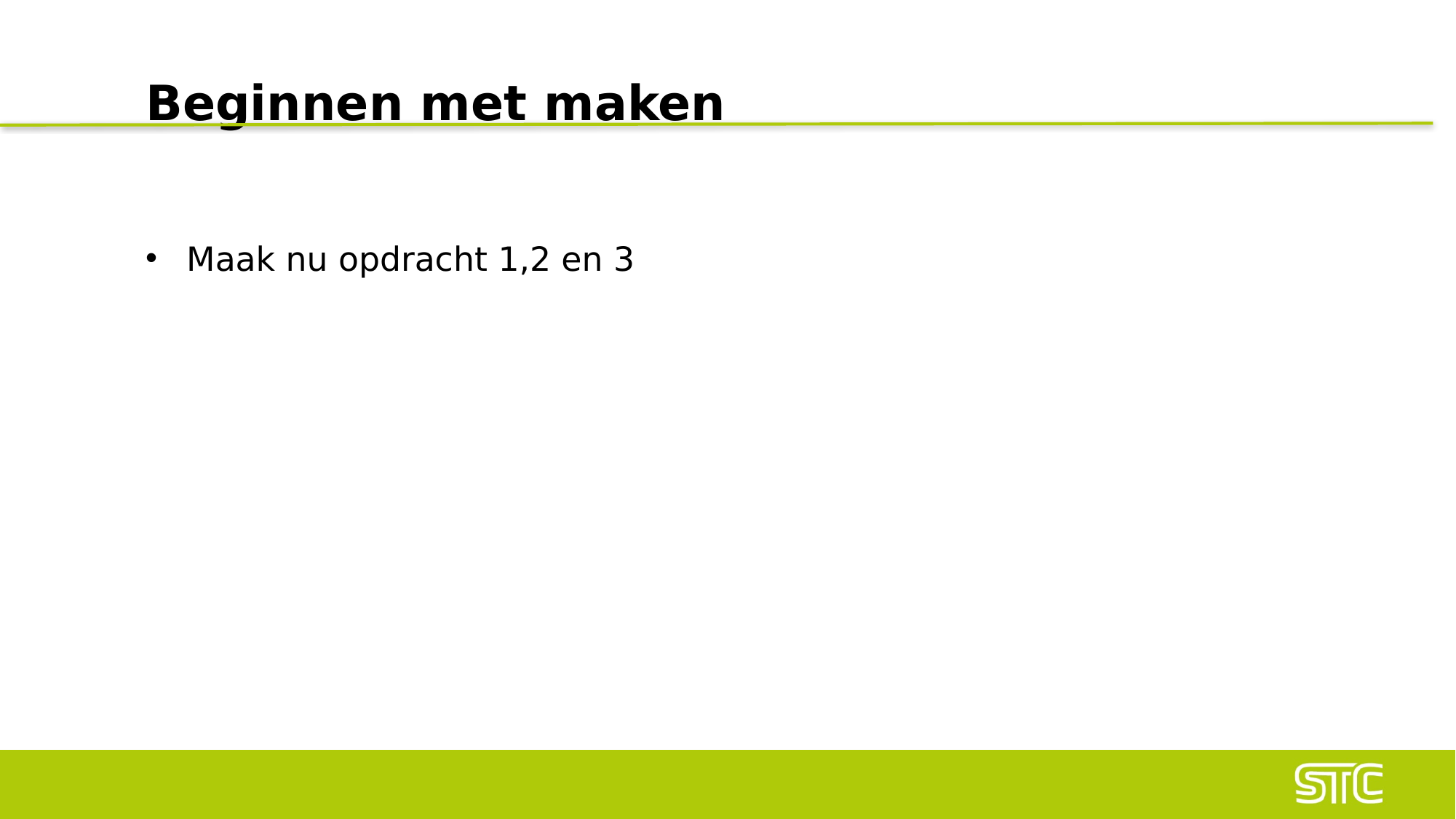

# Beginnen met maken

Maak nu opdracht 1,2 en 3